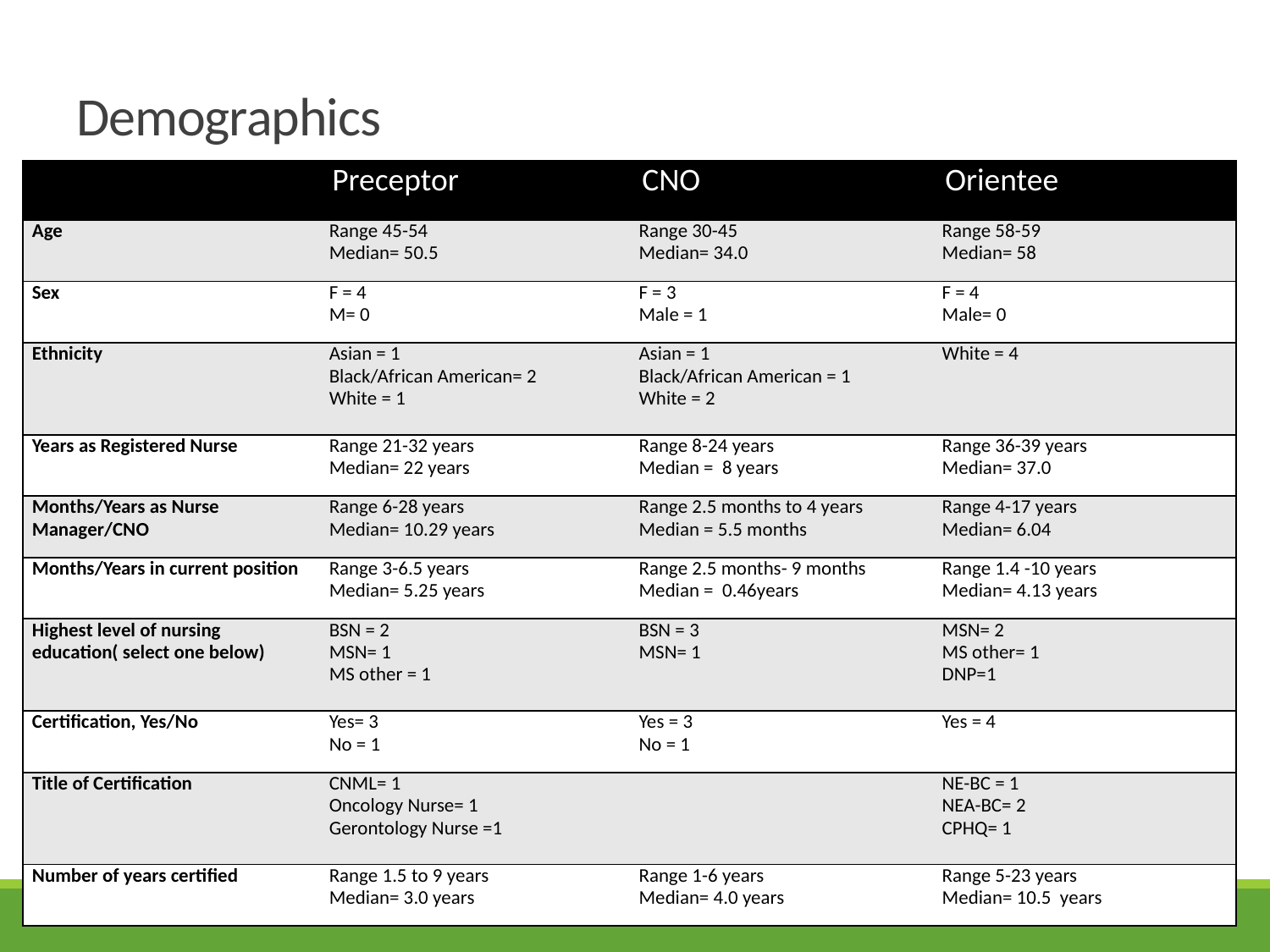

# Demographics
|  | Preceptor | CNO | Orientee |
| --- | --- | --- | --- |
| Age | Range 45-54 Median= 50.5 | Range 30-45 Median= 34.0 | Range 58-59 Median= 58 |
| Sex | F = 4 M= 0 | F = 3 Male = 1 | F = 4 Male= 0 |
| Ethnicity | Asian = 1 Black/African American= 2 White = 1 | Asian = 1 Black/African American = 1 White = 2 | White = 4 |
| Years as Registered Nurse | Range 21-32 years Median= 22 years | Range 8-24 years Median = 8 years | Range 36-39 years Median= 37.0 |
| Months/Years as Nurse Manager/CNO | Range 6-28 years Median= 10.29 years | Range 2.5 months to 4 years Median = 5.5 months | Range 4-17 years Median= 6.04 |
| Months/Years in current position | Range 3-6.5 years Median= 5.25 years | Range 2.5 months- 9 months Median = 0.46years | Range 1.4 -10 years Median= 4.13 years |
| Highest level of nursing education( select one below) | BSN = 2 MSN= 1 MS other = 1 | BSN = 3 MSN= 1 | MSN= 2 MS other= 1 DNP=1 |
| Certification, Yes/No | Yes= 3 No = 1 | Yes = 3 No = 1 | Yes = 4 |
| Title of Certification | CNML= 1 Oncology Nurse= 1 Gerontology Nurse =1 |  | NE-BC = 1 NEA-BC= 2 CPHQ= 1 |
| Number of years certified | Range 1.5 to 9 years Median= 3.0 years | Range 1-6 years Median= 4.0 years | Range 5-23 years Median= 10.5 years |